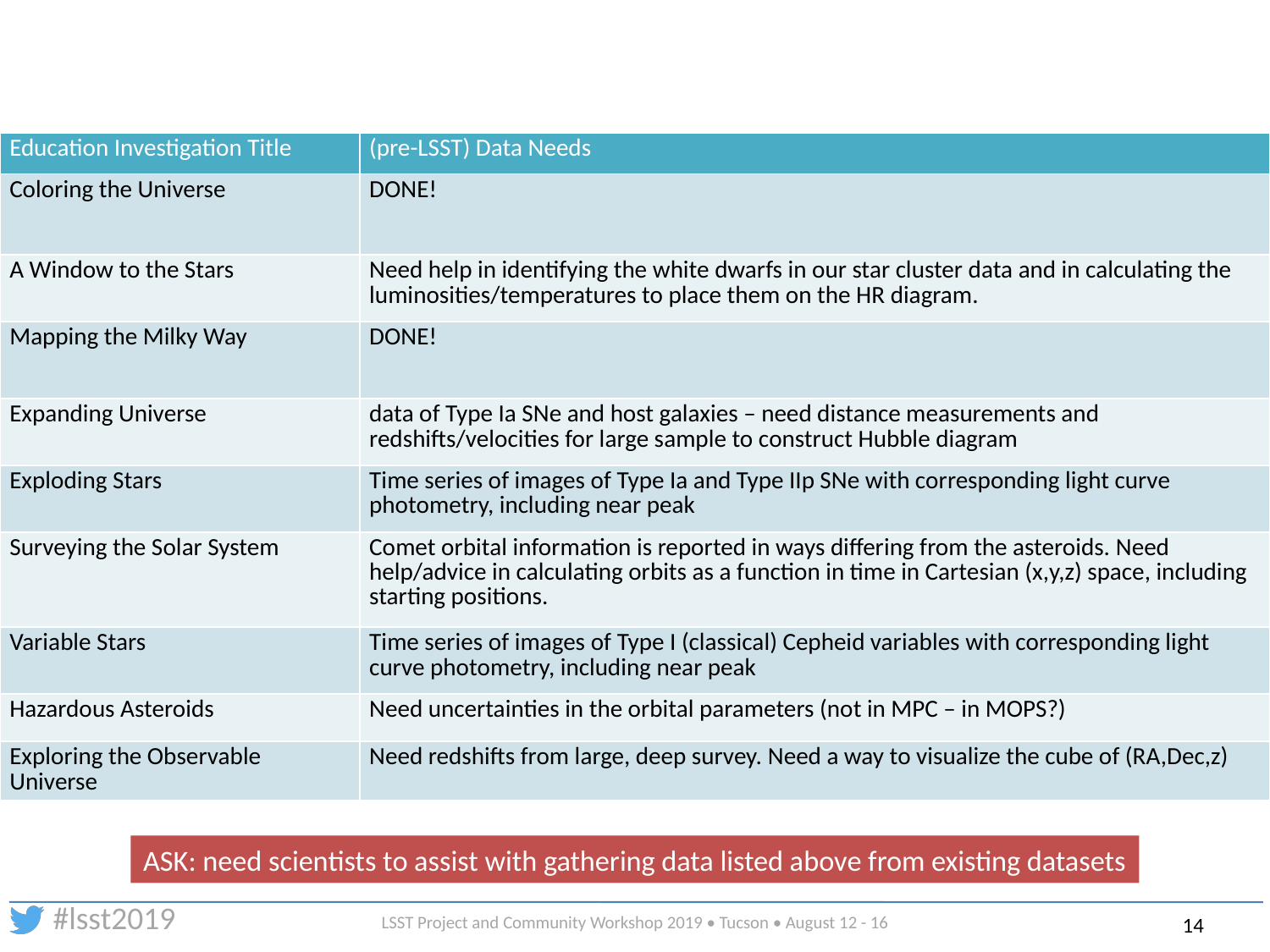

| Education Investigation Title | (pre-LSST) Data Needs |
| --- | --- |
| Coloring the Universe | DONE! |
| A Window to the Stars | Need help in identifying the white dwarfs in our star cluster data and in calculating the luminosities/temperatures to place them on the HR diagram. |
| Mapping the Milky Way | DONE! |
| Expanding Universe | data of Type Ia SNe and host galaxies – need distance measurements and redshifts/velocities for large sample to construct Hubble diagram |
| Exploding Stars | Time series of images of Type Ia and Type IIp SNe with corresponding light curve photometry, including near peak |
| Surveying the Solar System | Comet orbital information is reported in ways differing from the asteroids. Need help/advice in calculating orbits as a function in time in Cartesian (x,y,z) space, including starting positions. |
| Variable Stars | Time series of images of Type I (classical) Cepheid variables with corresponding light curve photometry, including near peak |
| Hazardous Asteroids | Need uncertainties in the orbital parameters (not in MPC – in MOPS?) |
| Exploring the Observable Universe | Need redshifts from large, deep survey. Need a way to visualize the cube of (RA,Dec,z) |
ASK: need scientists to assist with gathering data listed above from existing datasets